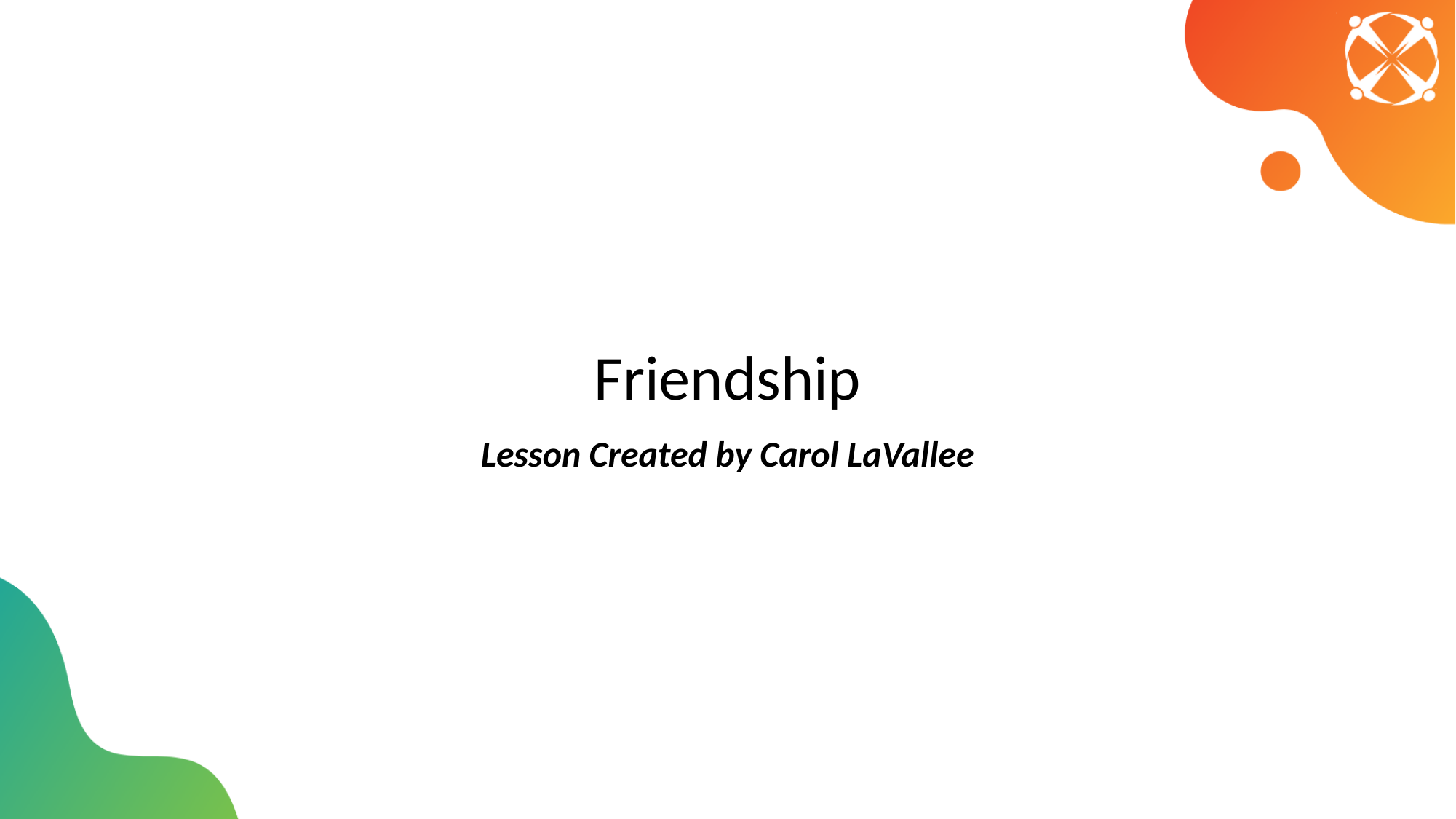

# Friendship
Lesson Created by Carol LaVallee